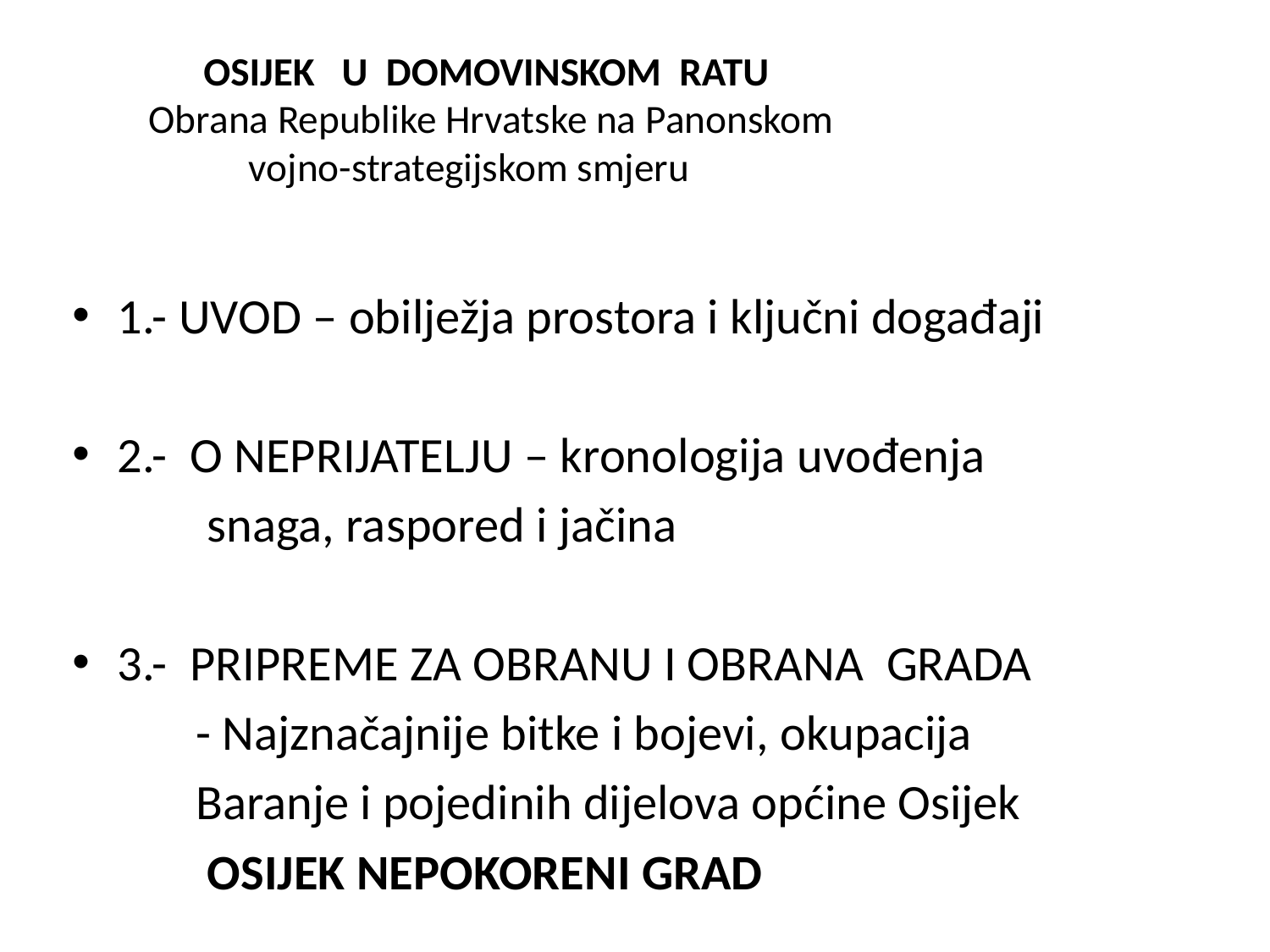

# OSIJEK   U  DOMOVINSKOM  RATU Obrana Republike Hrvatske na Panonskom vojno-strategijskom smjeru
1.- UVOD – obilježja prostora i ključni događaji

2.-  O NEPRIJATELJU – kronologija uvođenja
            snaga, raspored i jačina

3.-  PRIPREME ZA OBRANU I OBRANA  GRADA
           - Najznačajnije bitke i bojevi, okupacija
           Baranje i pojedinih dijelova općine Osijek
		        OSIJEK NEPOKORENI GRAD